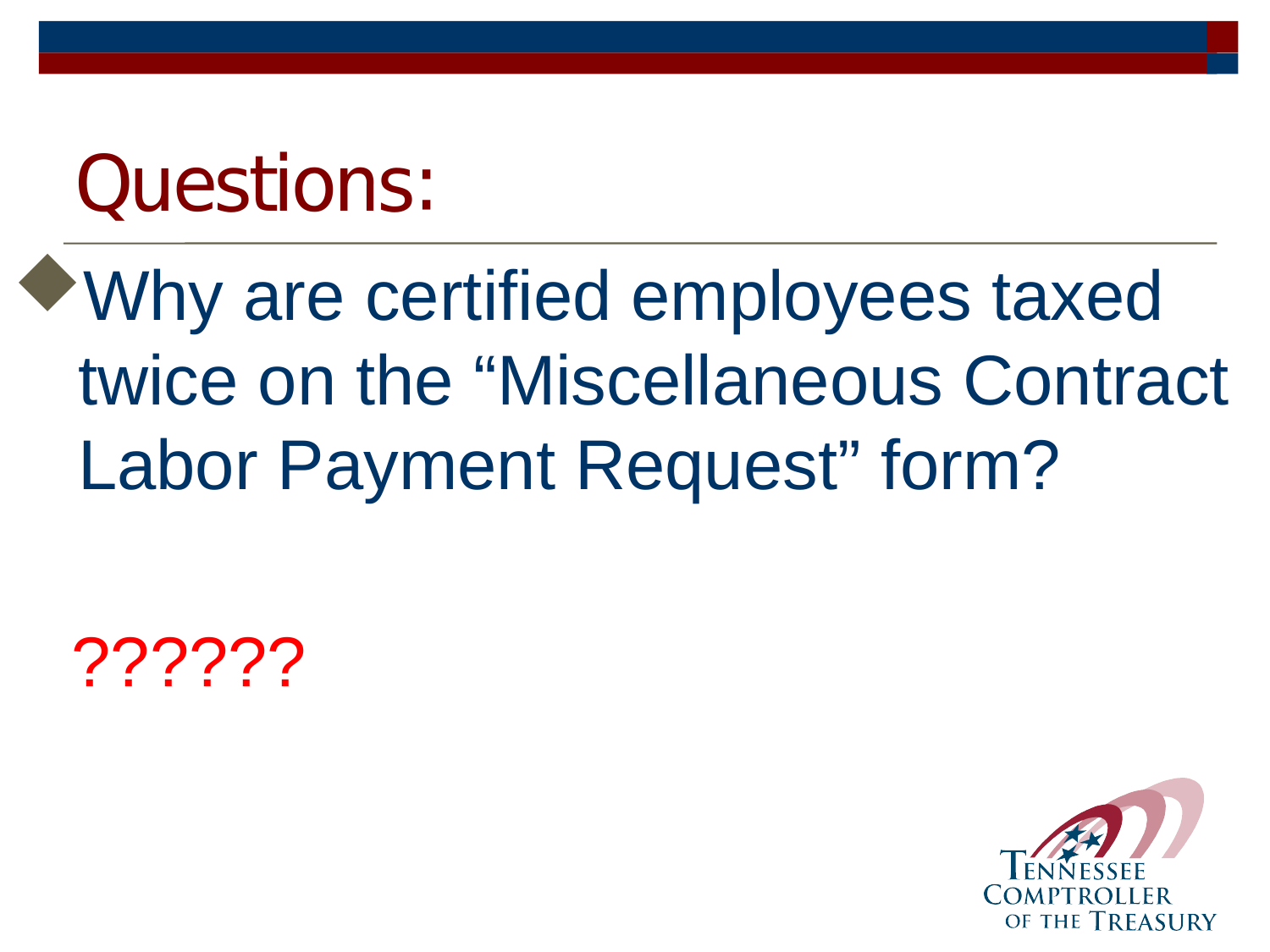

# Questions:
Why are certified employees taxed twice on the “Miscellaneous Contract Labor Payment Request” form?

   ??????